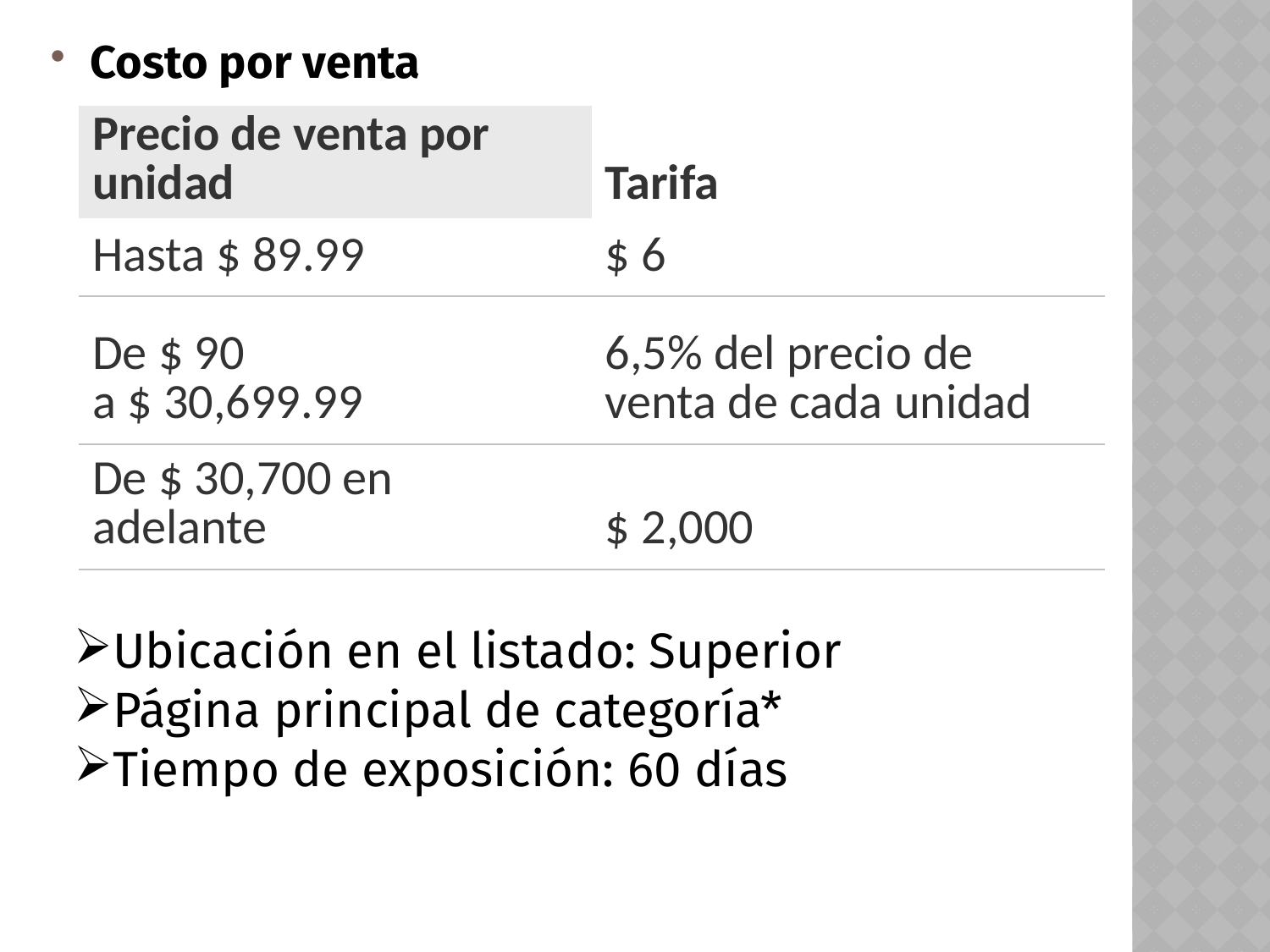

Costo por venta

| Precio de venta por unidad | Tarifa |
| --- | --- |
| Hasta $ 89.99 | $ 6 |
| De $ 90 a $ 30,699.99 | 6,5% del precio de venta de cada unidad |
| De $ 30,700 en adelante | $ 2,000 |
Ubicación en el listado: Superior
Página principal de categoría*
Tiempo de exposición: 60 días